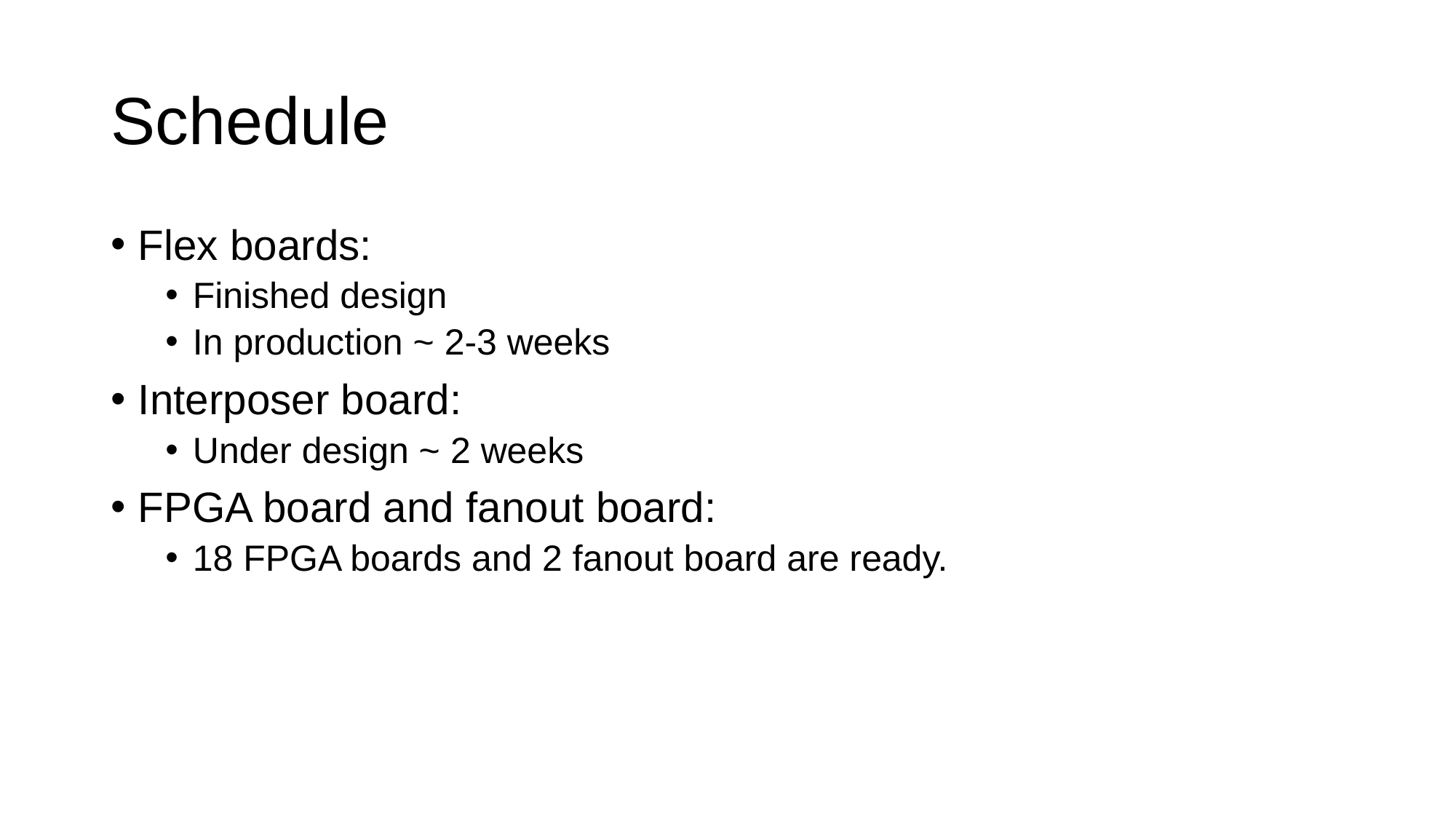

# Schedule
Flex boards:
Finished design
In production ~ 2-3 weeks
Interposer board:
Under design ~ 2 weeks
FPGA board and fanout board:
18 FPGA boards and 2 fanout board are ready.